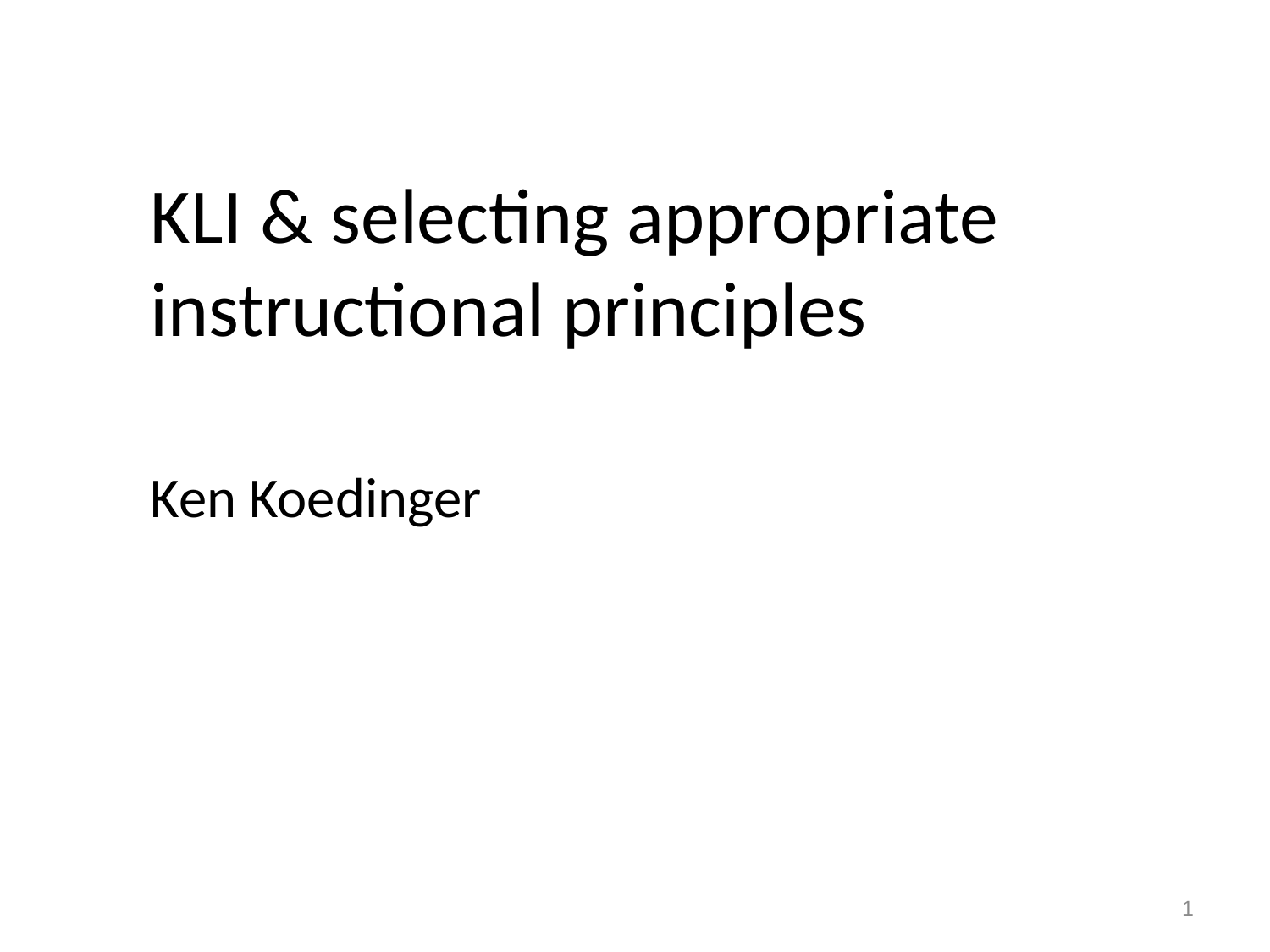

# KLI & selecting appropriate instructional principles
Ken Koedinger

1